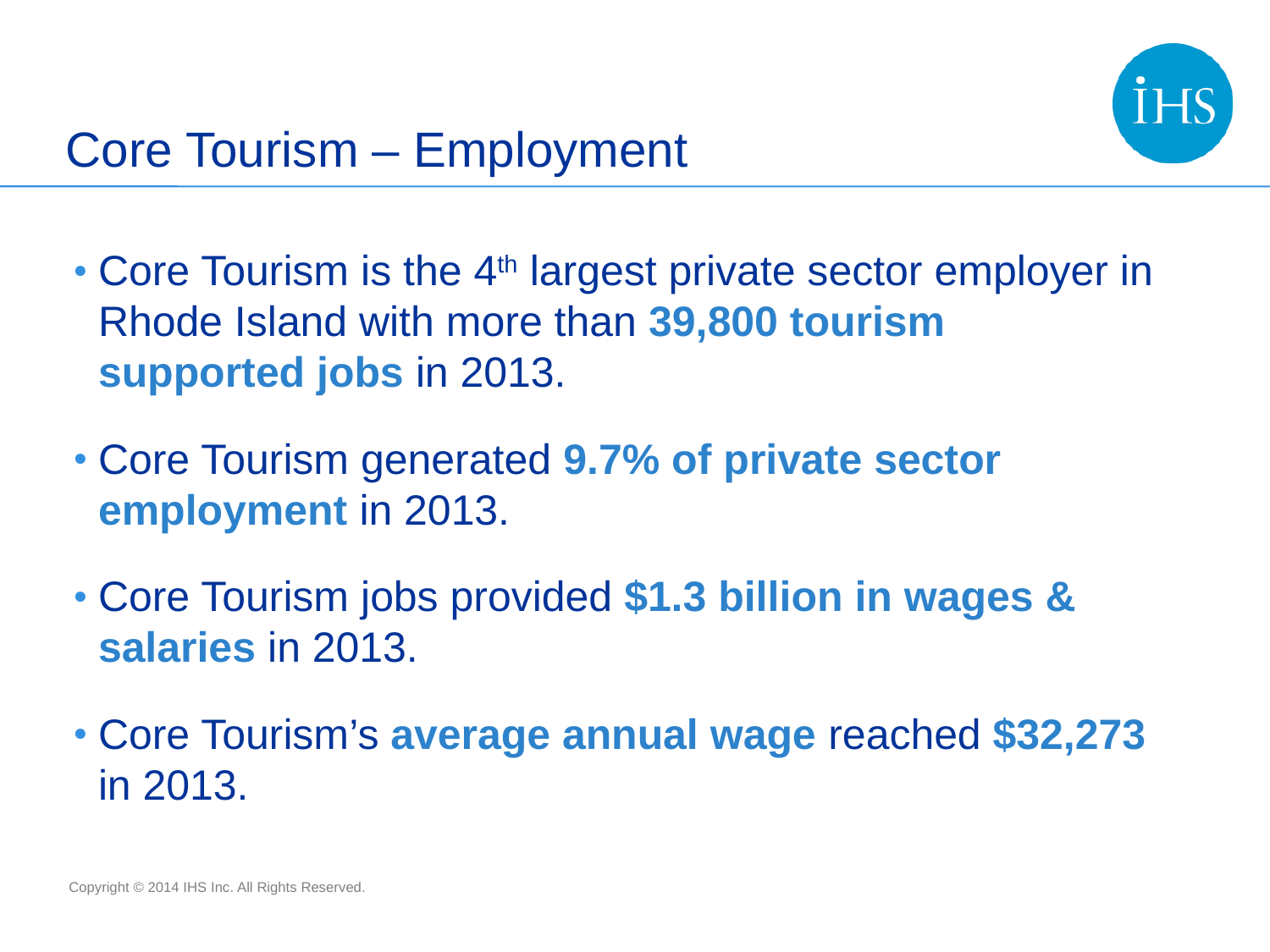

# Core Tourism – Employment
Core Tourism is the 4th largest private sector employer in Rhode Island with more than 39,800 tourism supported jobs in 2013.
Core Tourism generated 9.7% of private sector employment in 2013.
Core Tourism jobs provided $1.3 billion in wages & salaries in 2013.
Core Tourism’s average annual wage reached $32,273 in 2013.